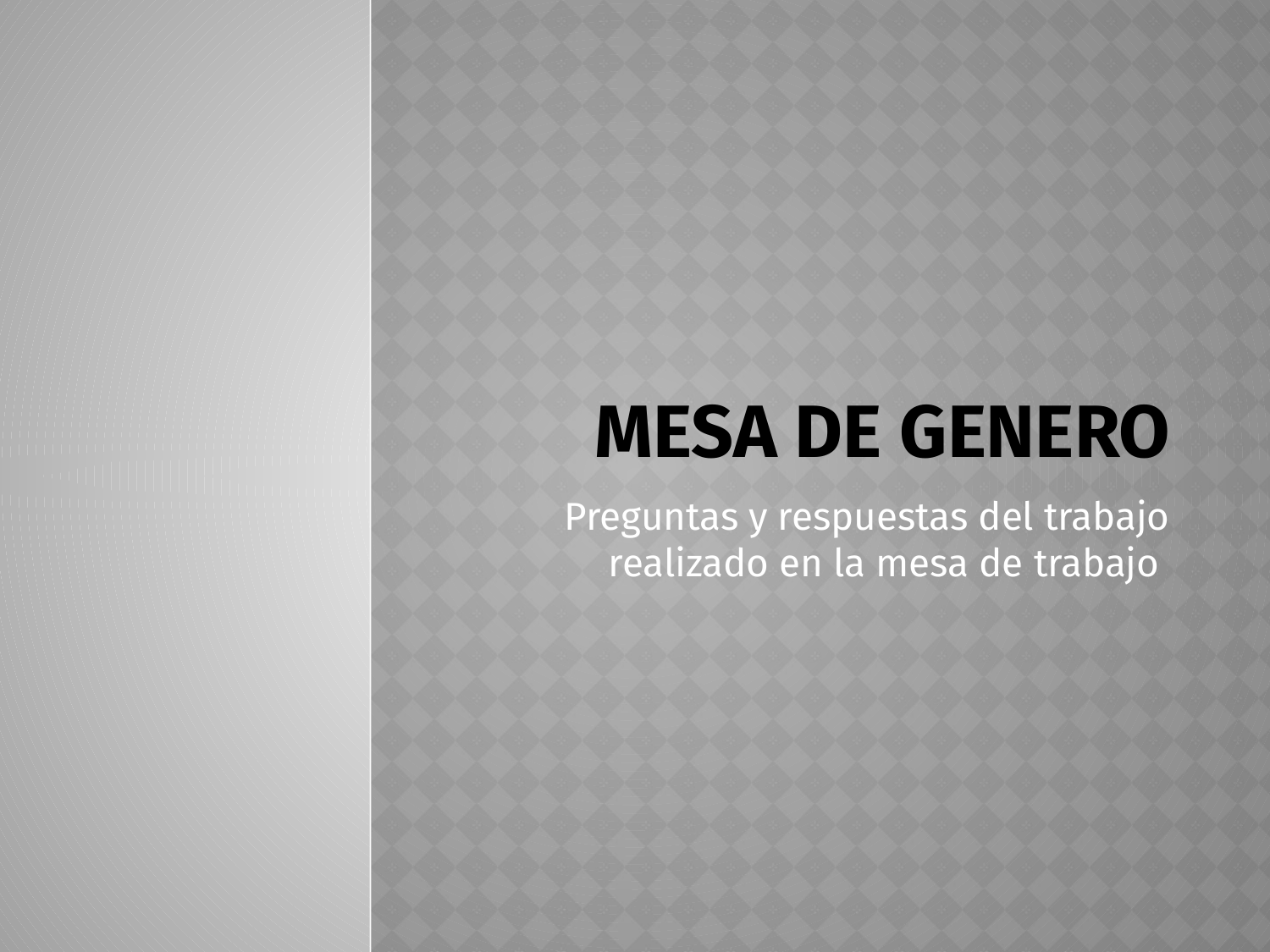

# Mesa de genero
Preguntas y respuestas del trabajo realizado en la mesa de trabajo